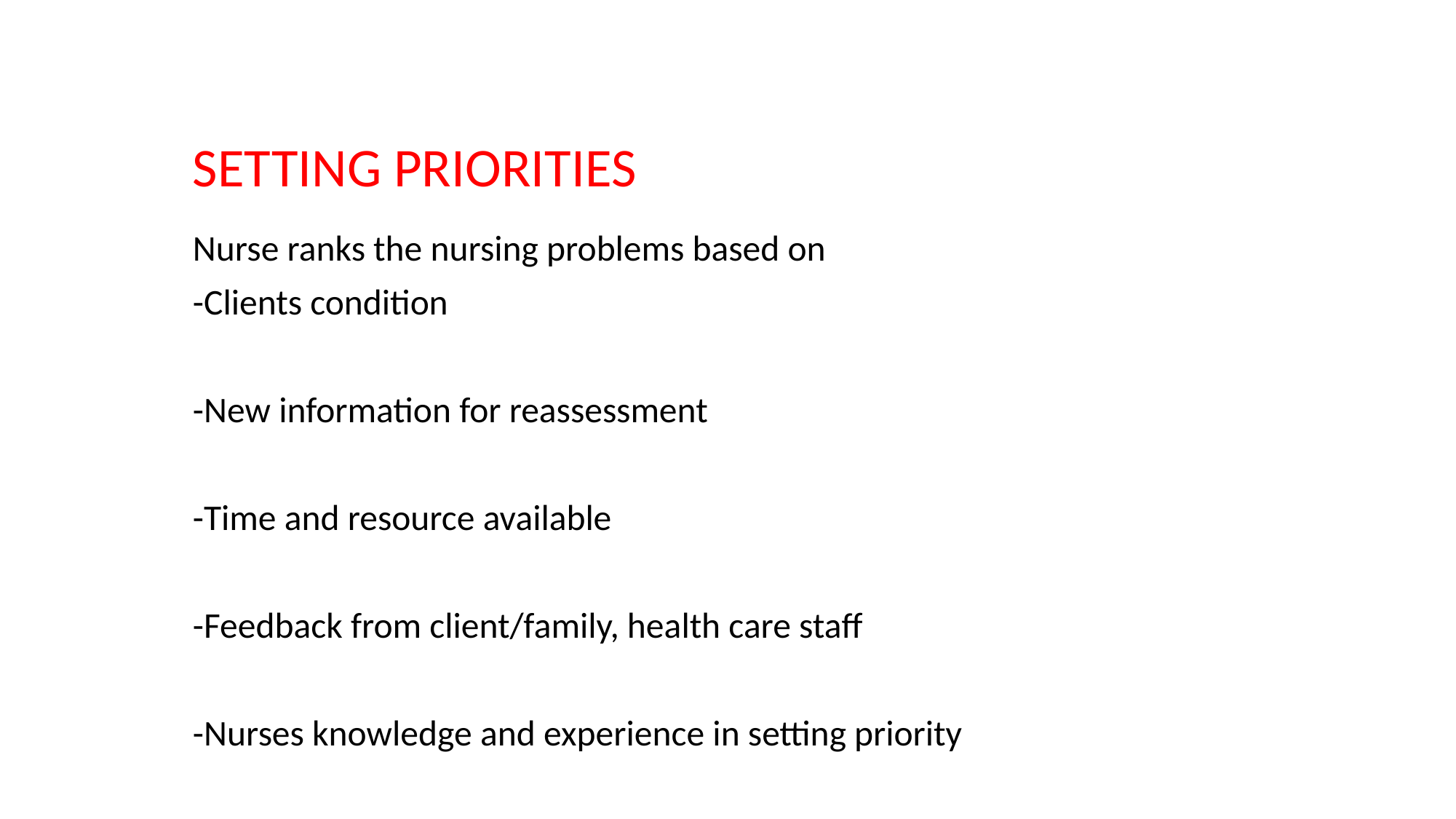

# SETTING PRIORITIES
Nurse ranks the nursing problems based on
-Clients condition

-New information for reassessment

-Time and resource available

-Feedback from client/family, health care staff

-Nurses knowledge and experience in setting priority